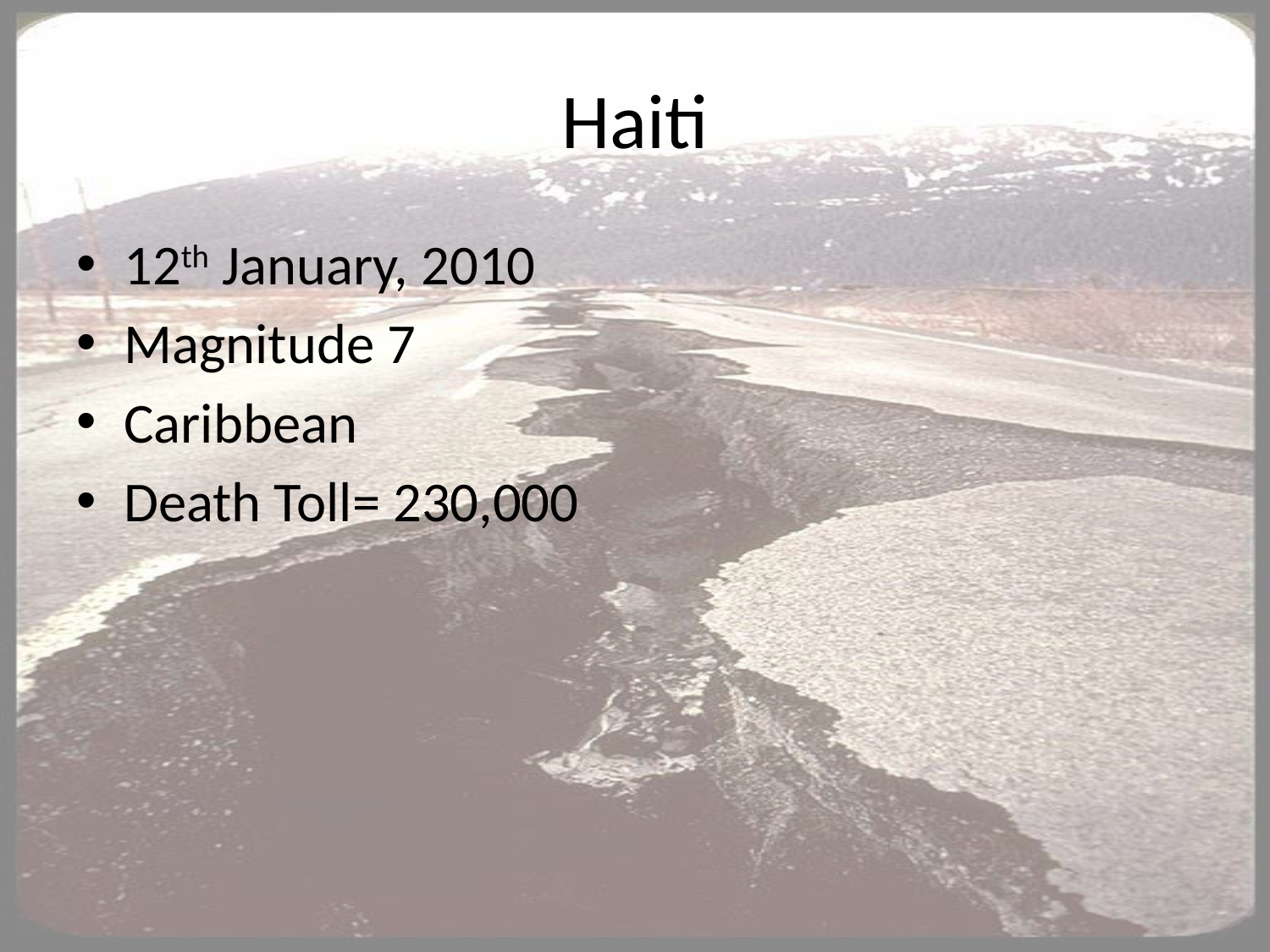

# Haiti
12th January, 2010
Magnitude 7
Caribbean
Death Toll= 230,000